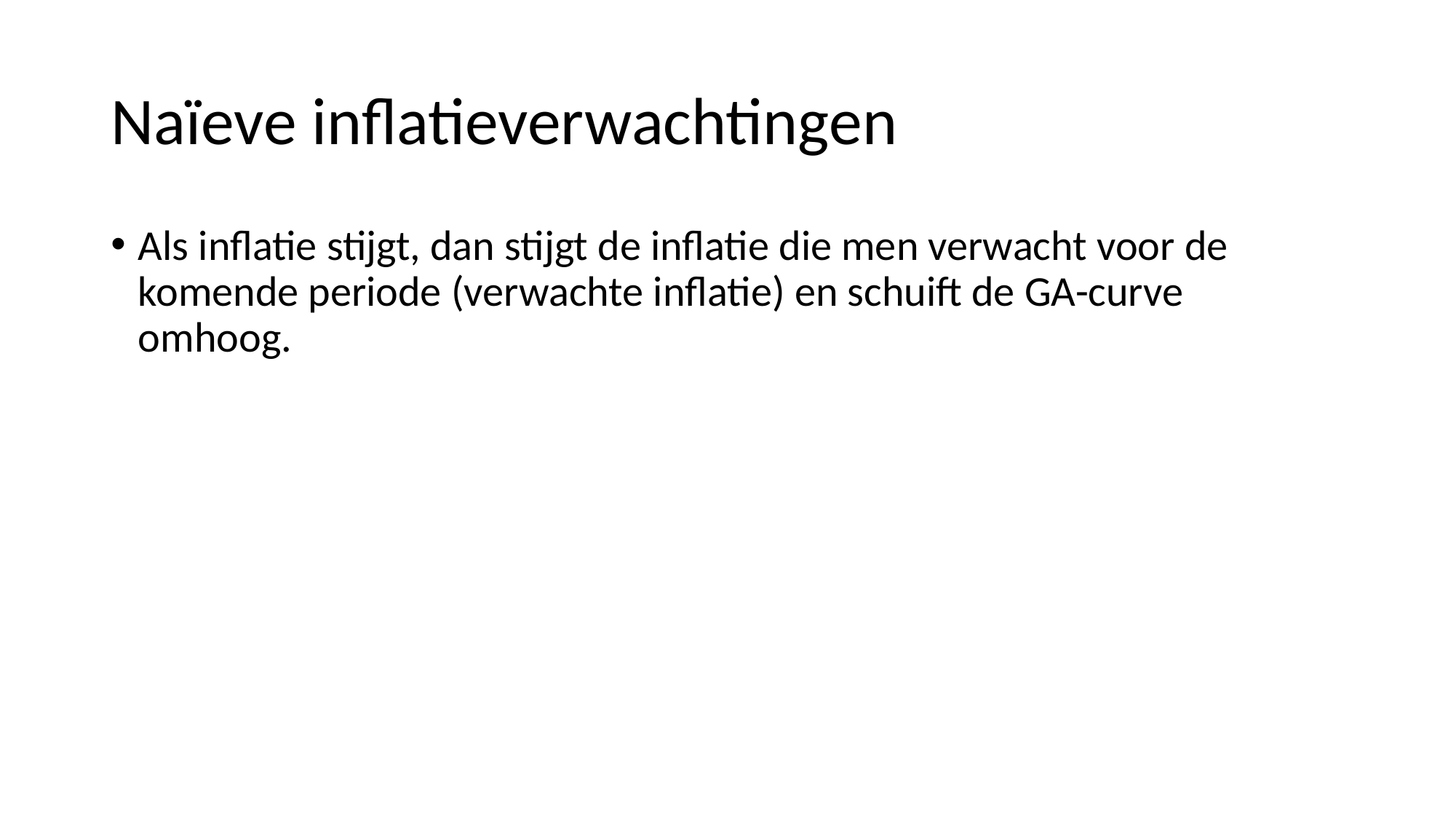

# Naïeve inflatieverwachtingen
Als inflatie stijgt, dan stijgt de inflatie die men verwacht voor de komende periode (verwachte inflatie) en schuift de GA-curve omhoog.